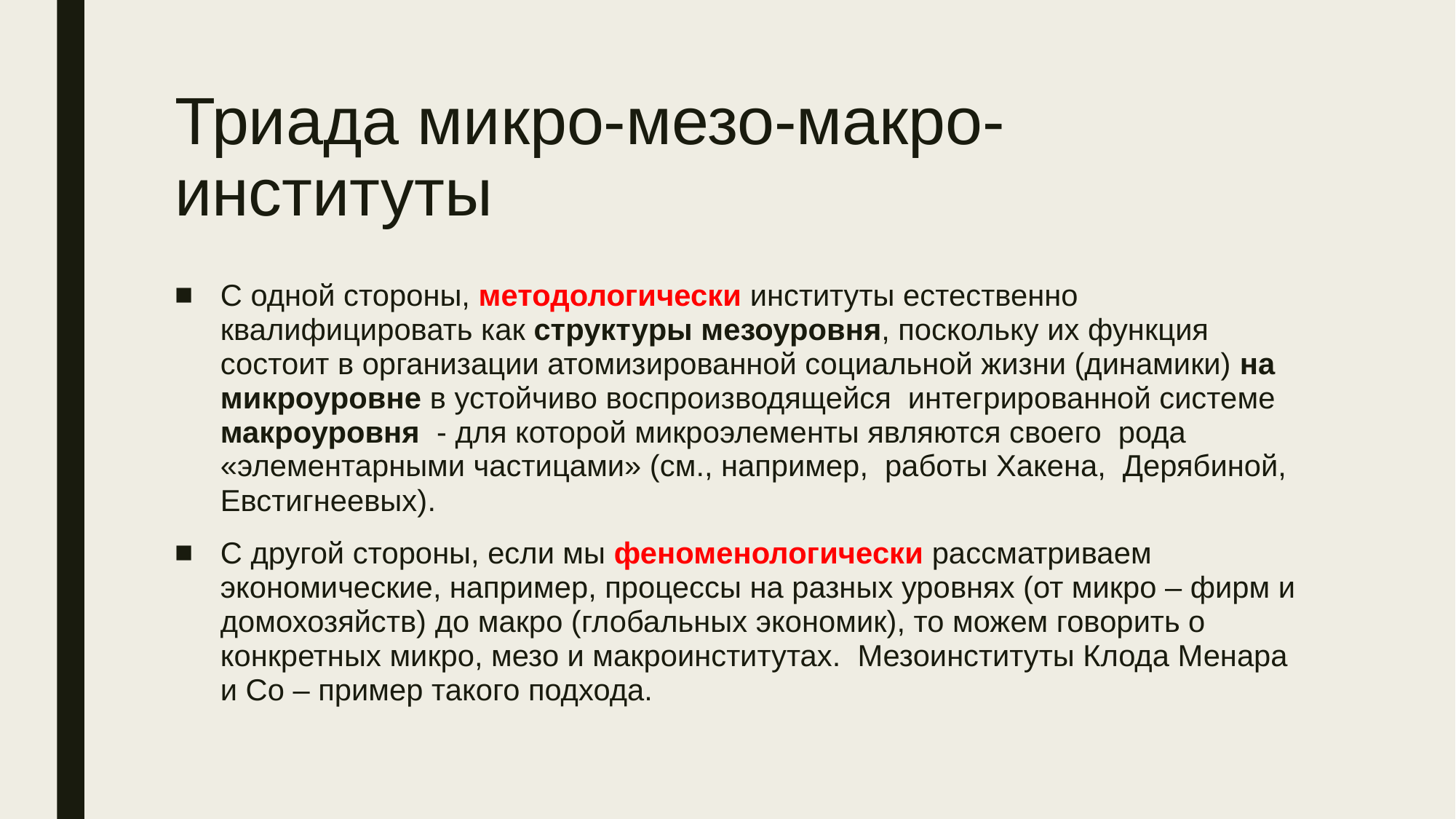

# Триада микро-мезо-макро-институты
С одной стороны, методологически институты естественно квалифицировать как структуры мезоуровня, поскольку их функция состоит в организации атомизированной социальной жизни (динамики) на микроуровне в устойчиво воспроизводящейся  интегрированной системе макроуровня  - для которой микроэлементы являются своего  рода «элементарными частицами» (см., например,  работы Хакена,  Дерябиной, Евстигнеевых).
С другой стороны, если мы феноменологически рассматриваем экономические, например, процессы на разных уровнях (от микро – фирм и домохозяйств) до макро (глобальных экономик), то можем говорить о конкретных микро, мезо и макроинститутах.  Мезоинституты Клода Менара и Co – пример такого подхода.